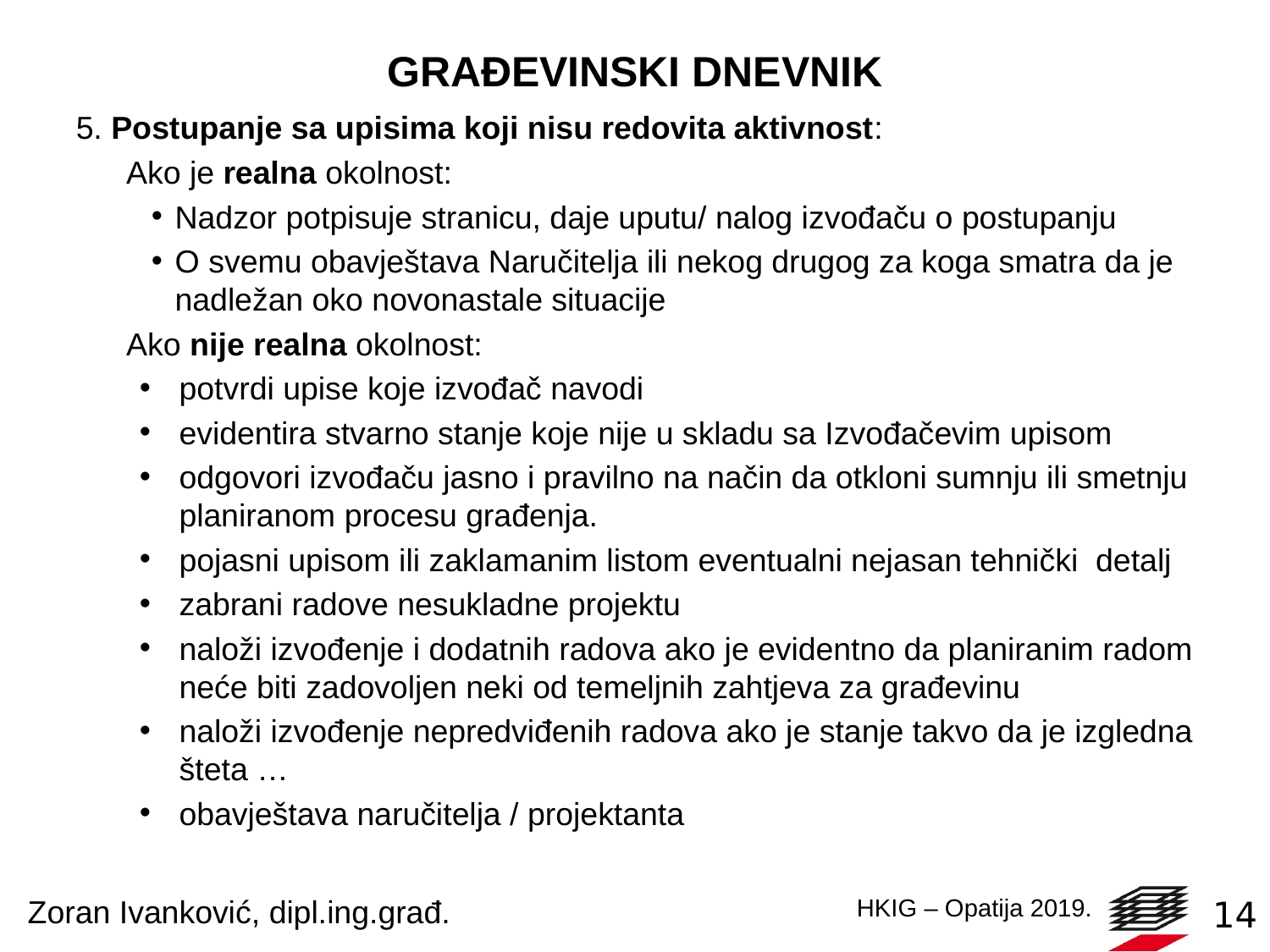

# GRAĐEVINSKI DNEVNIK
5. Postupanje sa upisima koji nisu redovita aktivnost:
Ako je realna okolnost:
Nadzor potpisuje stranicu, daje uputu/ nalog izvođaču o postupanju
O svemu obavještava Naručitelja ili nekog drugog za koga smatra da je nadležan oko novonastale situacije
Ako nije realna okolnost:
potvrdi upise koje izvođač navodi
evidentira stvarno stanje koje nije u skladu sa Izvođačevim upisom
odgovori izvođaču jasno i pravilno na način da otkloni sumnju ili smetnju planiranom procesu građenja.
pojasni upisom ili zaklamanim listom eventualni nejasan tehnički  detalj
zabrani radove nesukladne projektu
naloži izvođenje i dodatnih radova ako je evidentno da planiranim radom neće biti zadovoljen neki od temeljnih zahtjeva za građevinu
naloži izvođenje nepredviđenih radova ako je stanje takvo da je izgledna šteta …
obavještava naručitelja / projektanta

Zoran Ivanković, dipl.ing.građ.
14